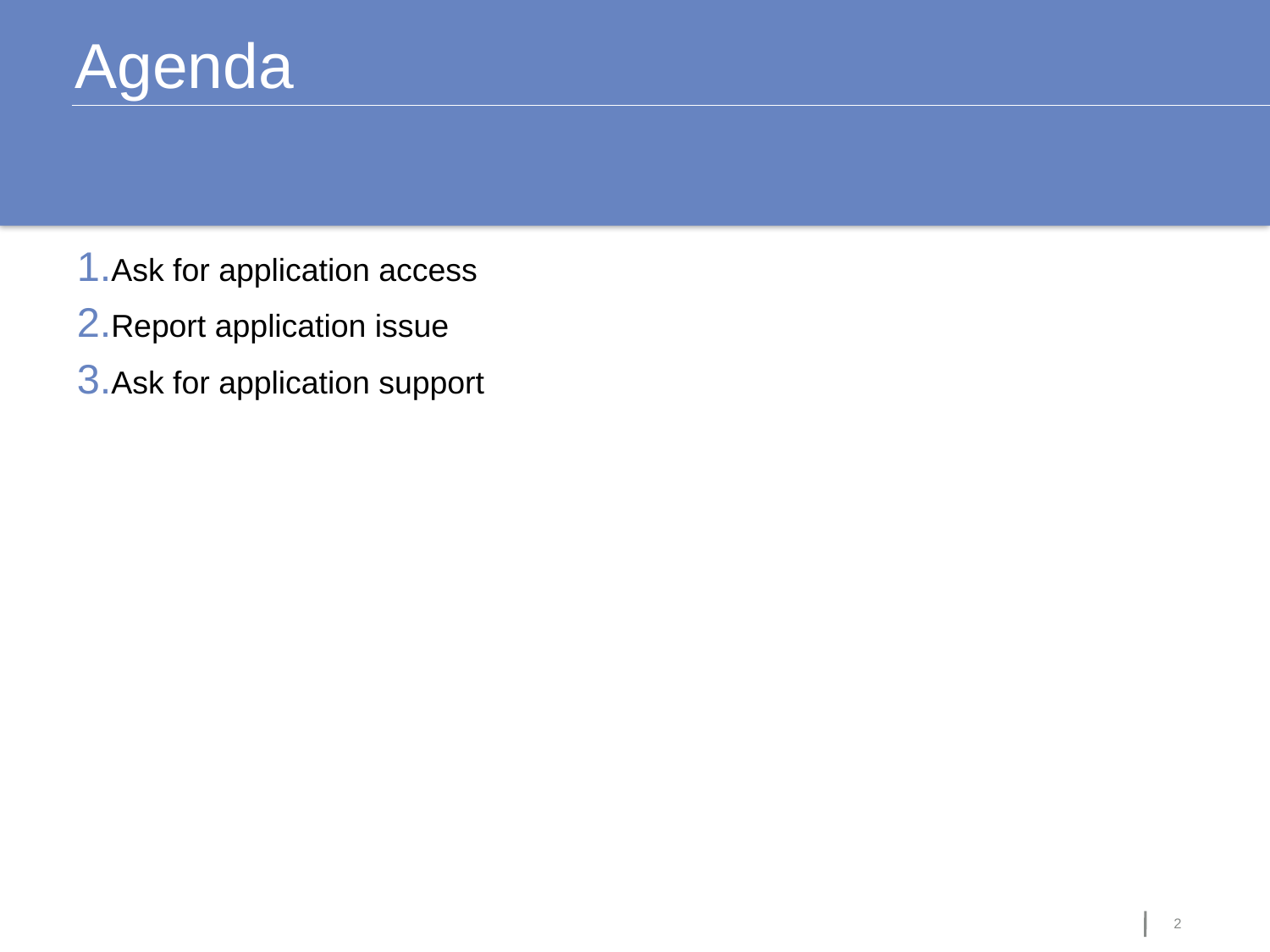

Ask for application access
Report application issue
Ask for application support

2